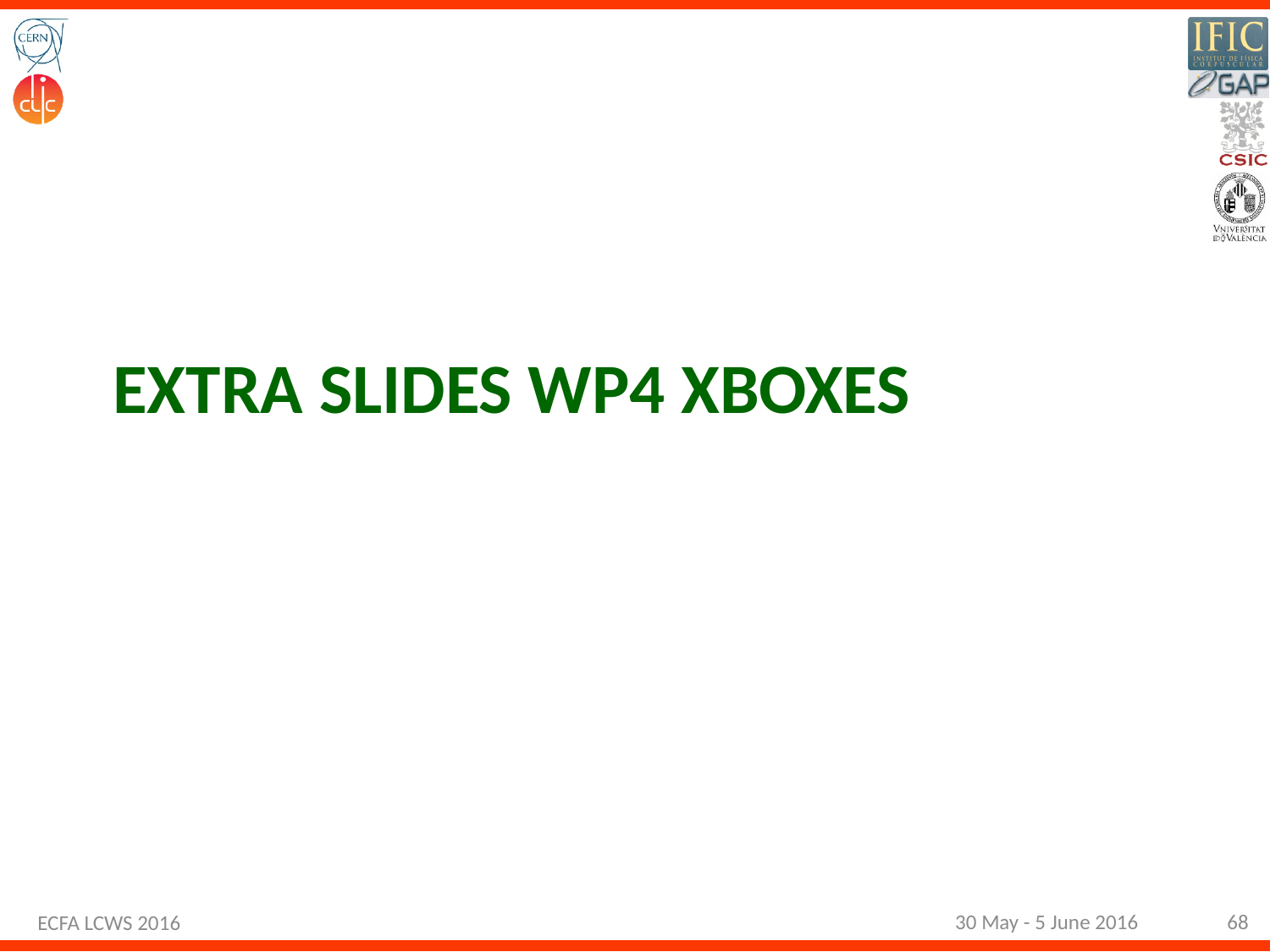

# EXTRA SLIDES WP4 XBOXES
30 May - 5 June 2016
68
ECFA LCWS 2016